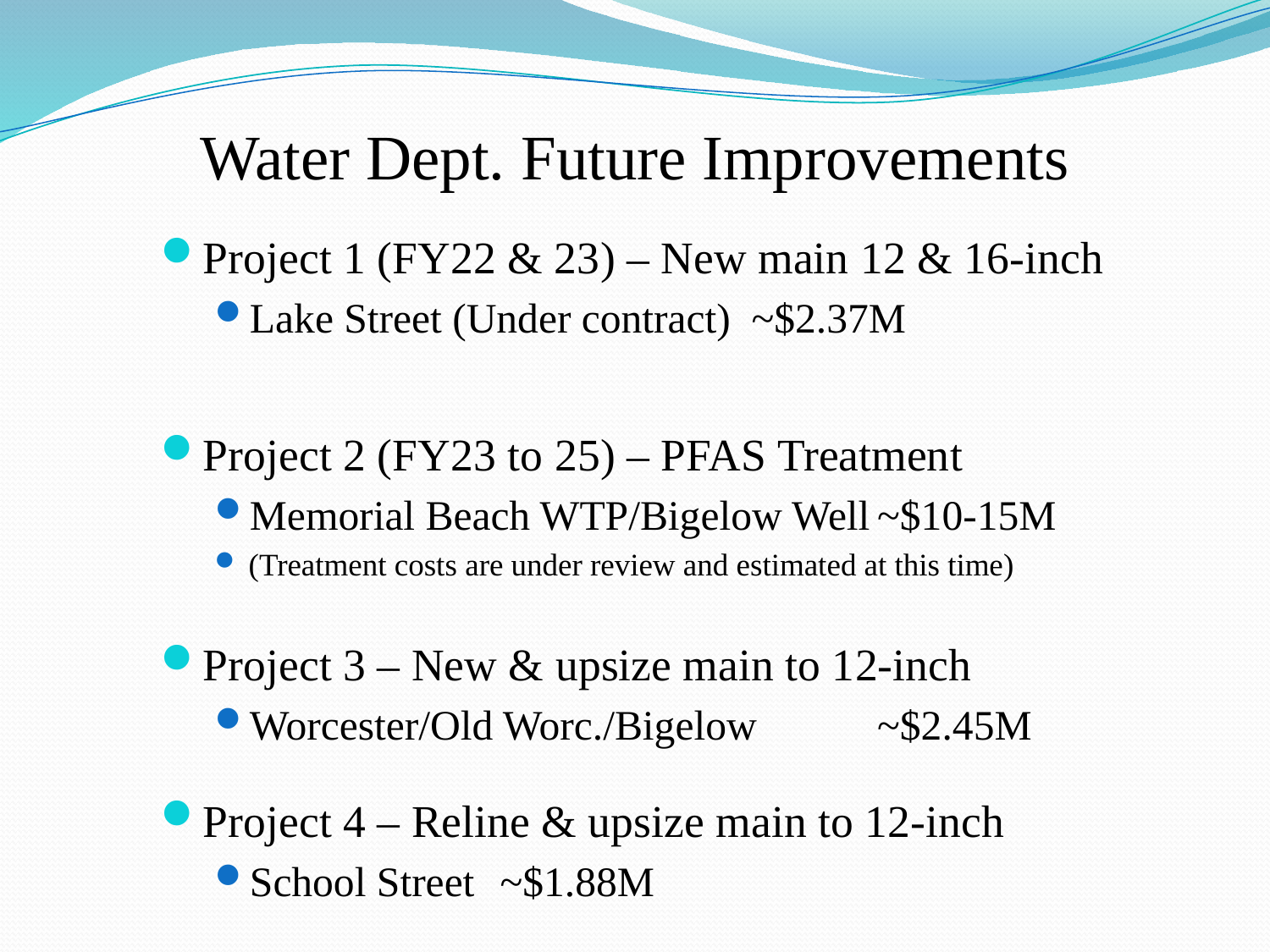

# Water Dept. Future Improvements
Project 1 (FY22 & 23) – New main 12 & 16-inch
Lake Street (Under contract) 		~$2.37M

Project 2 (FY23 to 25) – PFAS Treatment
Memorial Beach WTP/Bigelow Well	~$10-15M
(Treatment costs are under review and estimated at this time)

Project 3 – New & upsize main to 12-inch
Worcester/Old Worc./Bigelow		~$2.45M

Project 4 – Reline & upsize main to 12-inch
School Street				~$1.88M